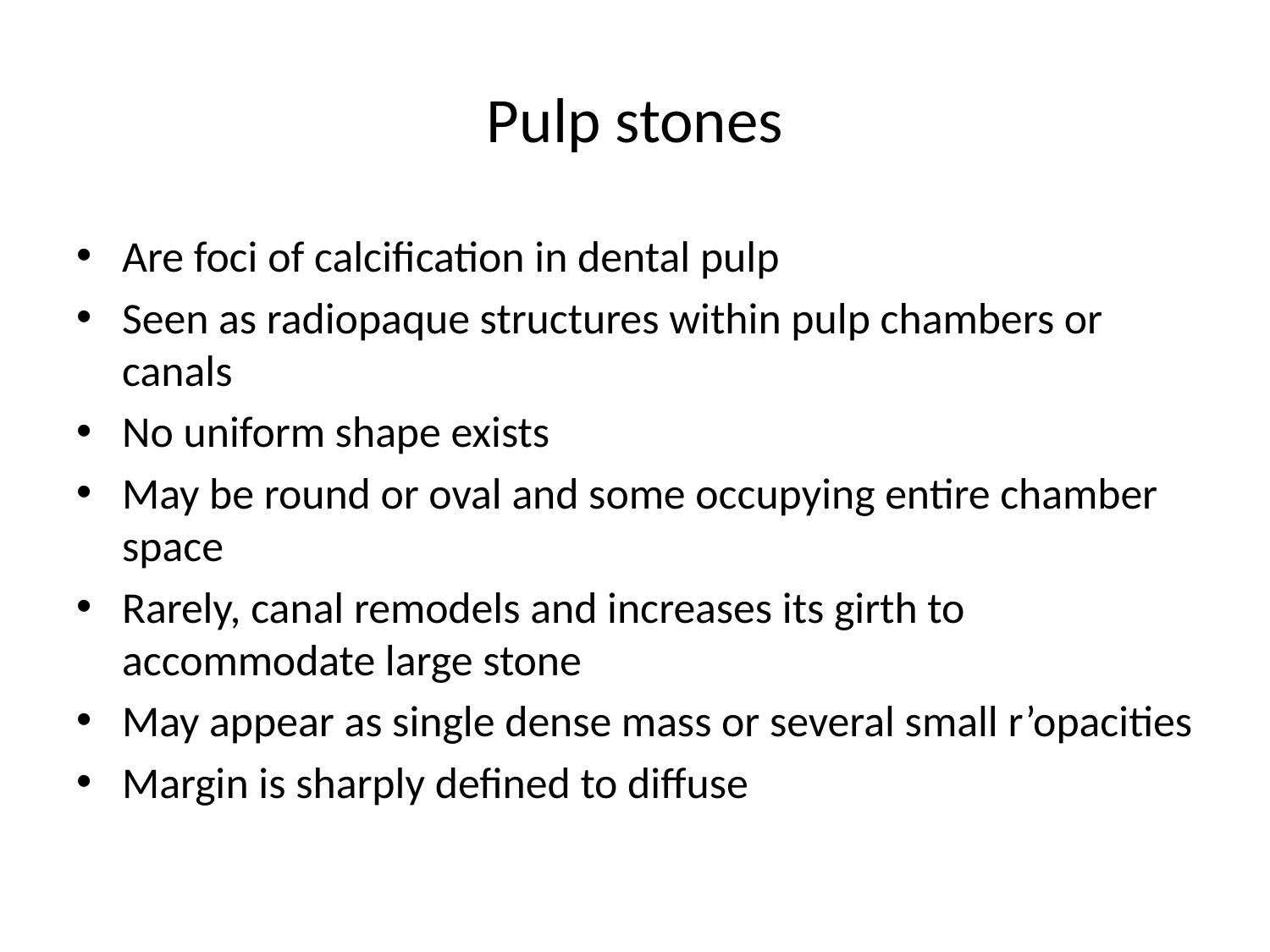

# Pulp stones
Are foci of calcification in dental pulp
Seen as radiopaque structures within pulp chambers or canals
No uniform shape exists
May be round or oval and some occupying entire chamber space
Rarely, canal remodels and increases its girth to accommodate large stone
May appear as single dense mass or several small r’opacities
Margin is sharply defined to diffuse